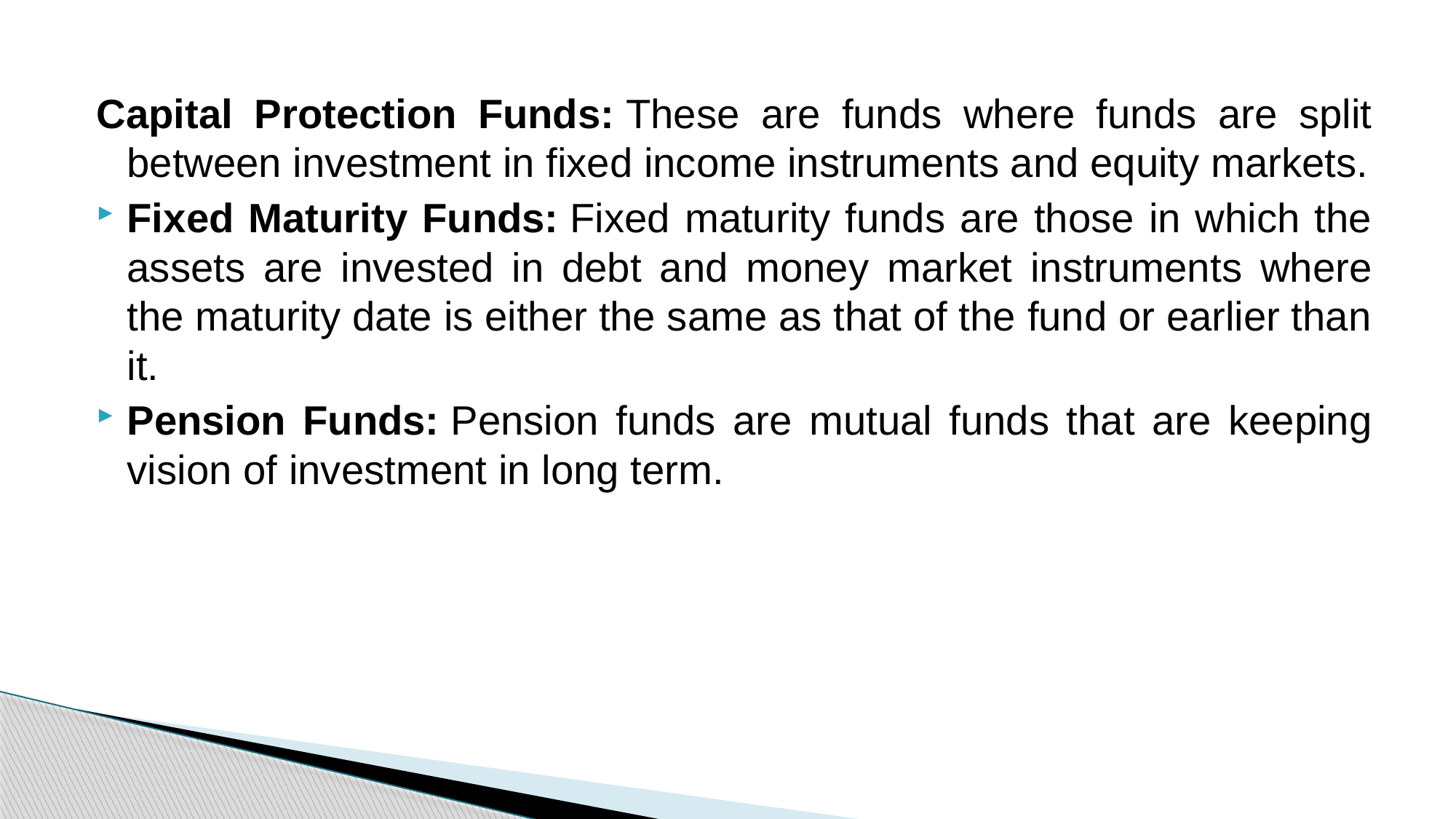

Capital Protection Funds: These are funds where funds are split between investment in fixed income instruments and equity markets.
Fixed Maturity Funds: Fixed maturity funds are those in which the assets are invested in debt and money market instruments where the maturity date is either the same as that of the fund or earlier than it.
Pension Funds: Pension funds are mutual funds that are keeping vision of investment in long term.